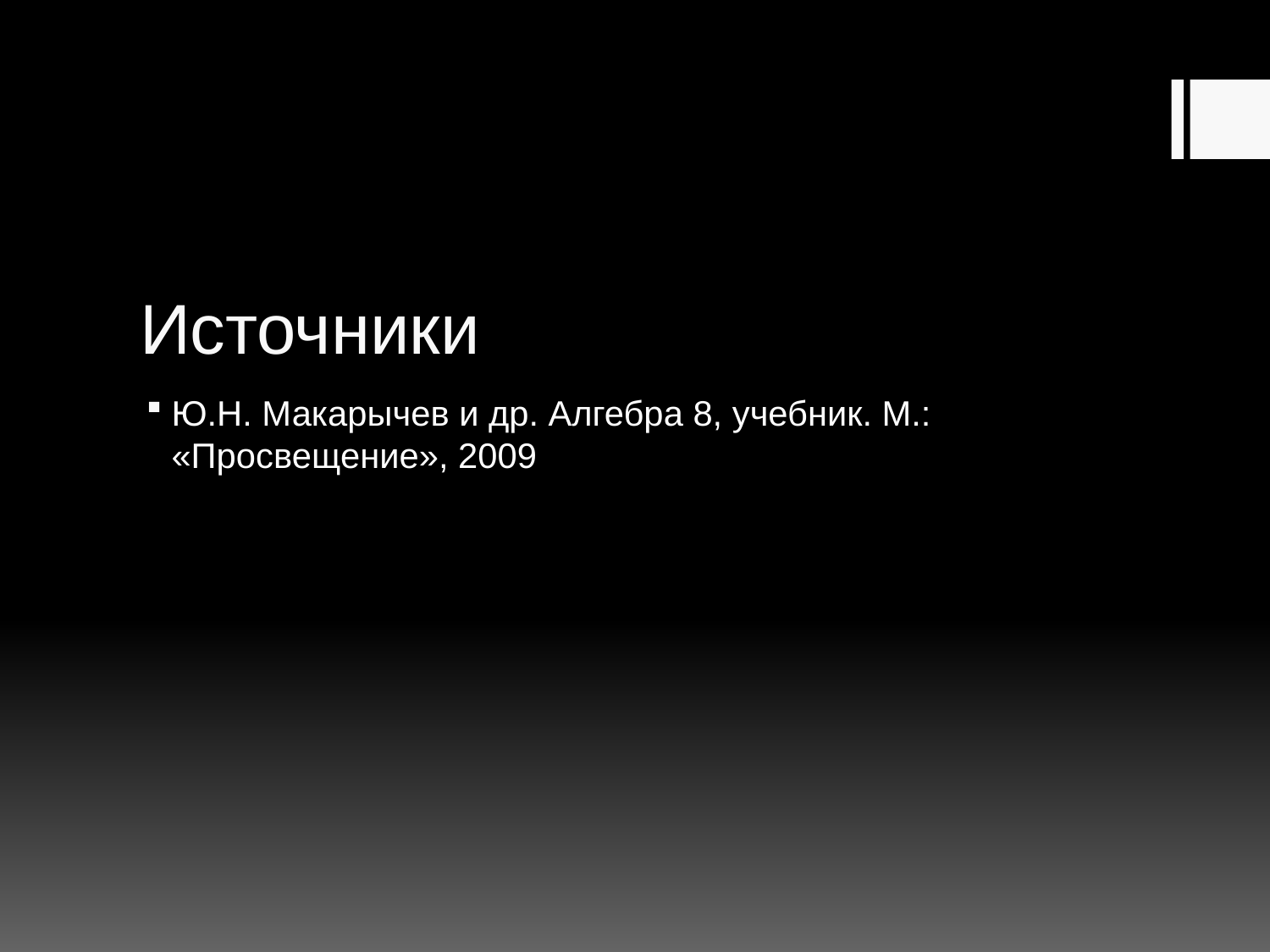

# Источники
Ю.Н. Макарычев и др. Алгебра 8, учебник. М.: «Просвещение», 2009